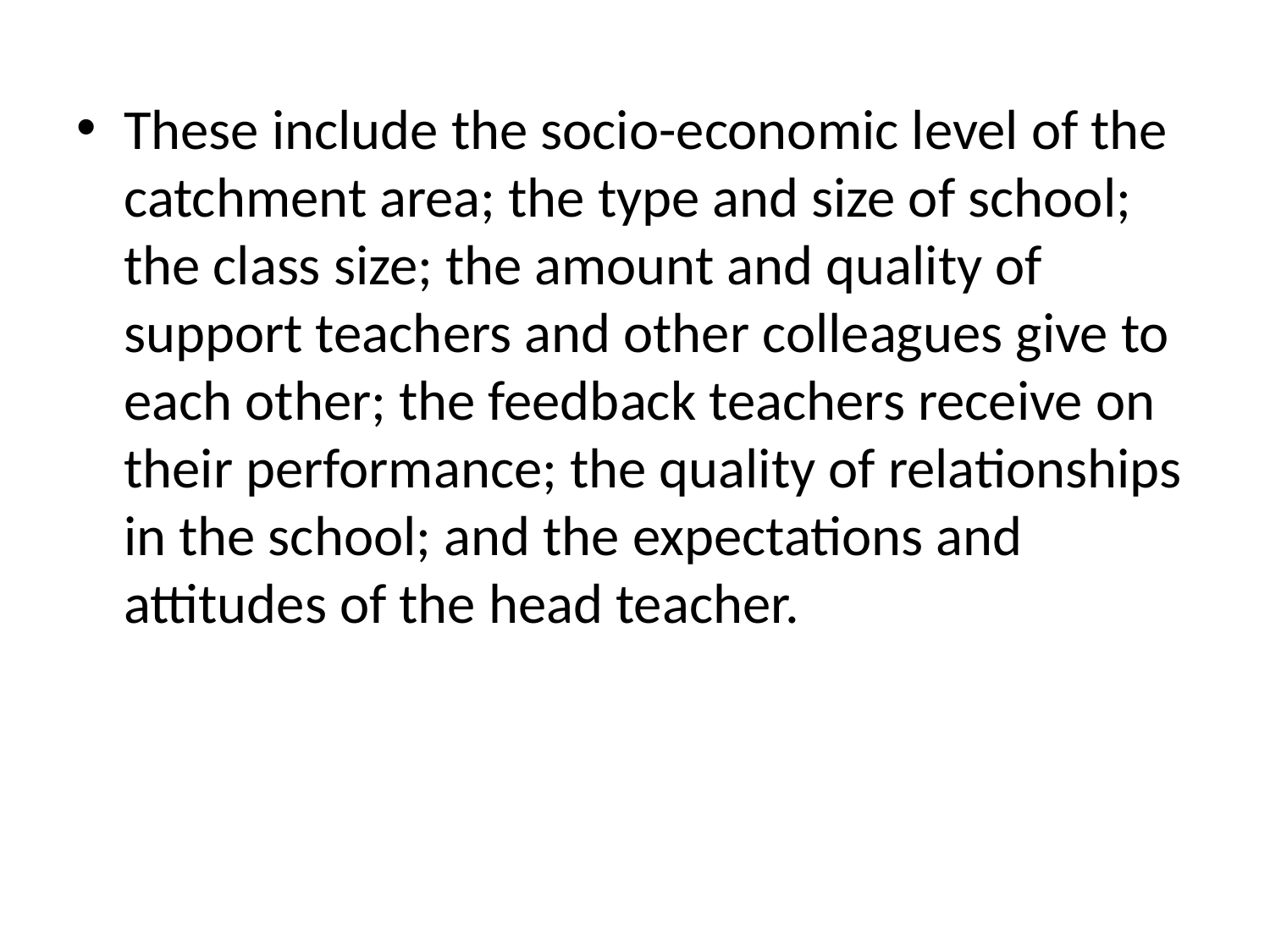

These include the socio-economic level of the catchment area; the type and size of school; the class size; the amount and quality of support teachers and other colleagues give to each other; the feedback teachers receive on their performance; the quality of relationships in the school; and the expectations and attitudes of the head teacher.